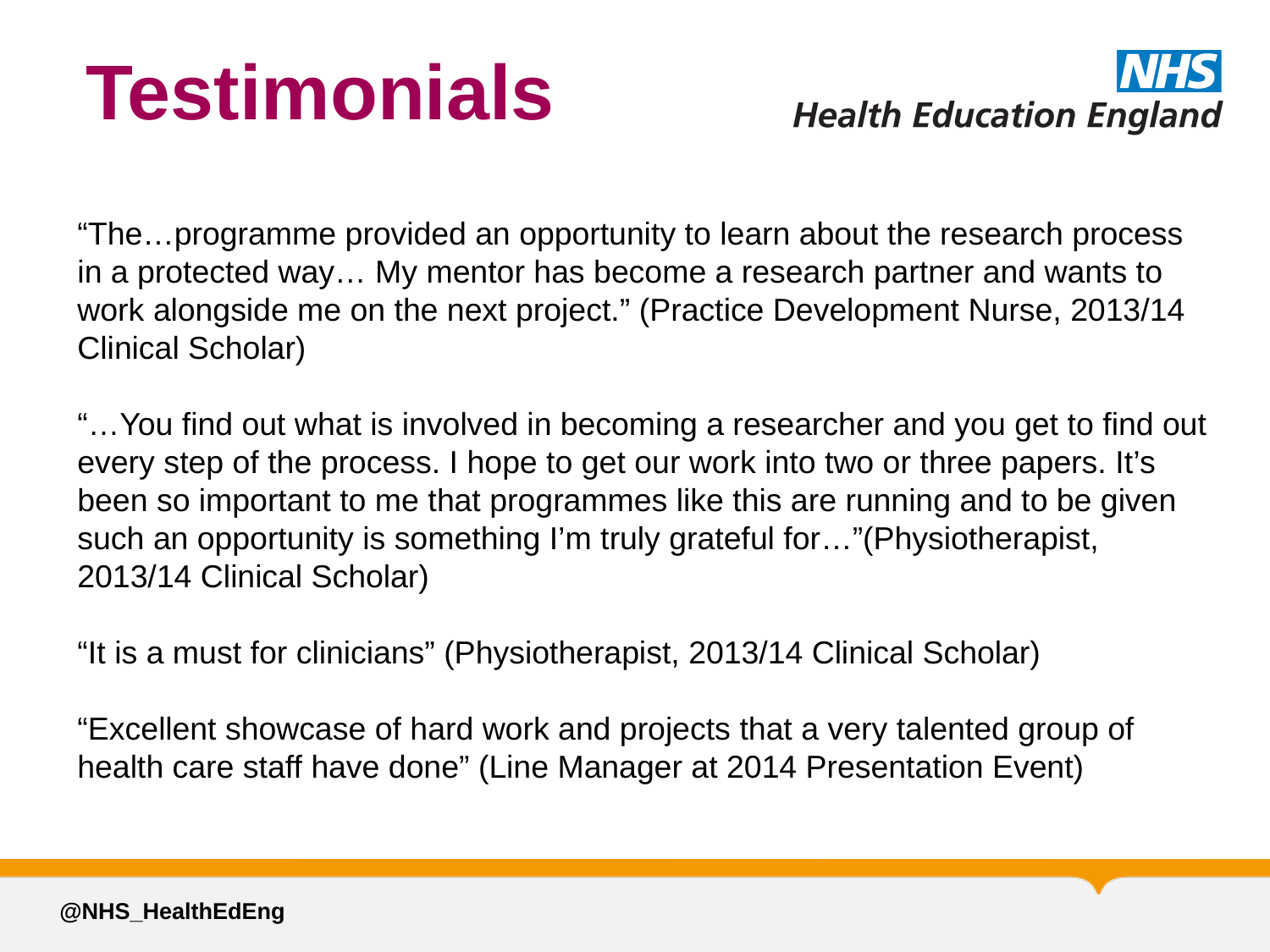

# Testimonials
“The…programme provided an opportunity to learn about the research process in a protected way… My mentor has become a research partner and wants to work alongside me on the next project.” (Practice Development Nurse, 2013/14 Clinical Scholar)

“…You find out what is involved in becoming a researcher and you get to find out every step of the process. I hope to get our work into two or three papers. It’s been so important to me that programmes like this are running and to be given such an opportunity is something I’m truly grateful for…”(Physiotherapist, 2013/14 Clinical Scholar)

“It is a must for clinicians” (Physiotherapist, 2013/14 Clinical Scholar)

“Excellent showcase of hard work and projects that a very talented group of health care staff have done” (Line Manager at 2014 Presentation Event)

@NHS_HealthEdEng